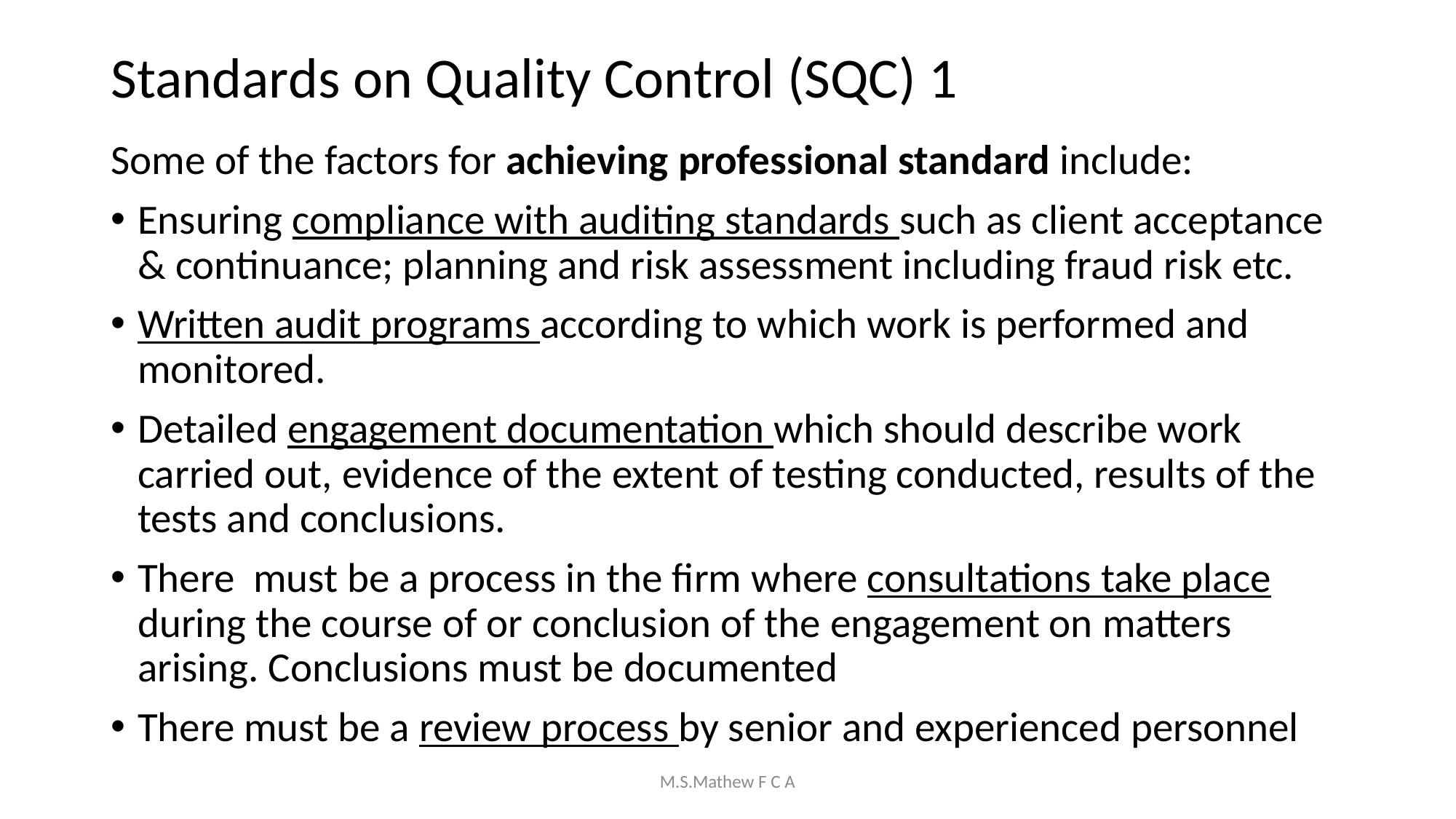

# Standards on Quality Control (SQC) 1
Some of the factors for achieving professional standard include:
Ensuring compliance with auditing standards such as client acceptance & continuance; planning and risk assessment including fraud risk etc.
Written audit programs according to which work is performed and monitored.
Detailed engagement documentation which should describe work carried out, evidence of the extent of testing conducted, results of the tests and conclusions.
There  must be a process in the firm where consultations take place during the course of or conclusion of the engagement on matters arising. Conclusions must be documented
There must be a review process by senior and experienced personnel

M.S.Mathew F C A